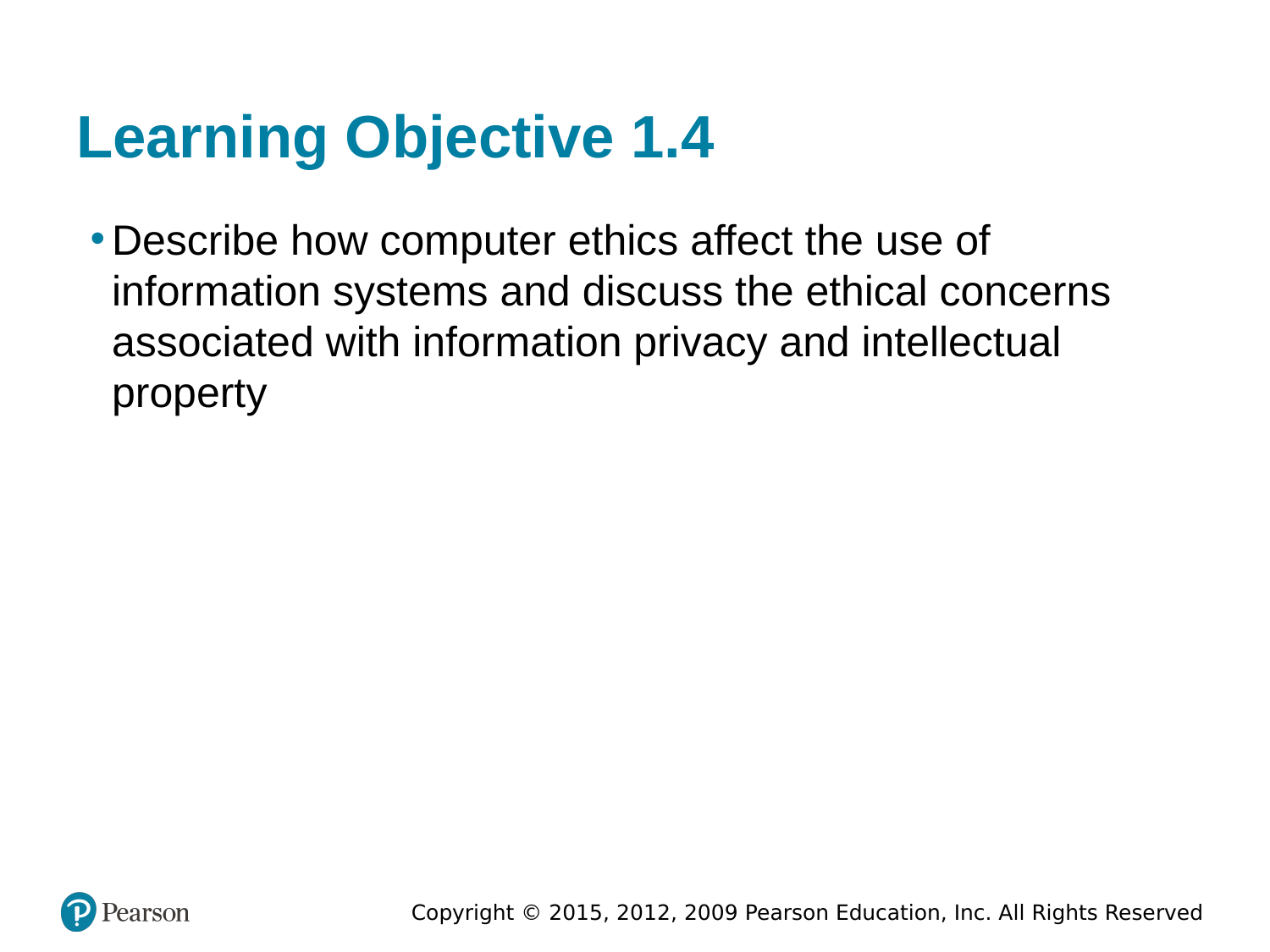

# Learning Objective 1.4
Describe how computer ethics affect the use of information systems and discuss the ethical concerns associated with information privacy and intellectual property